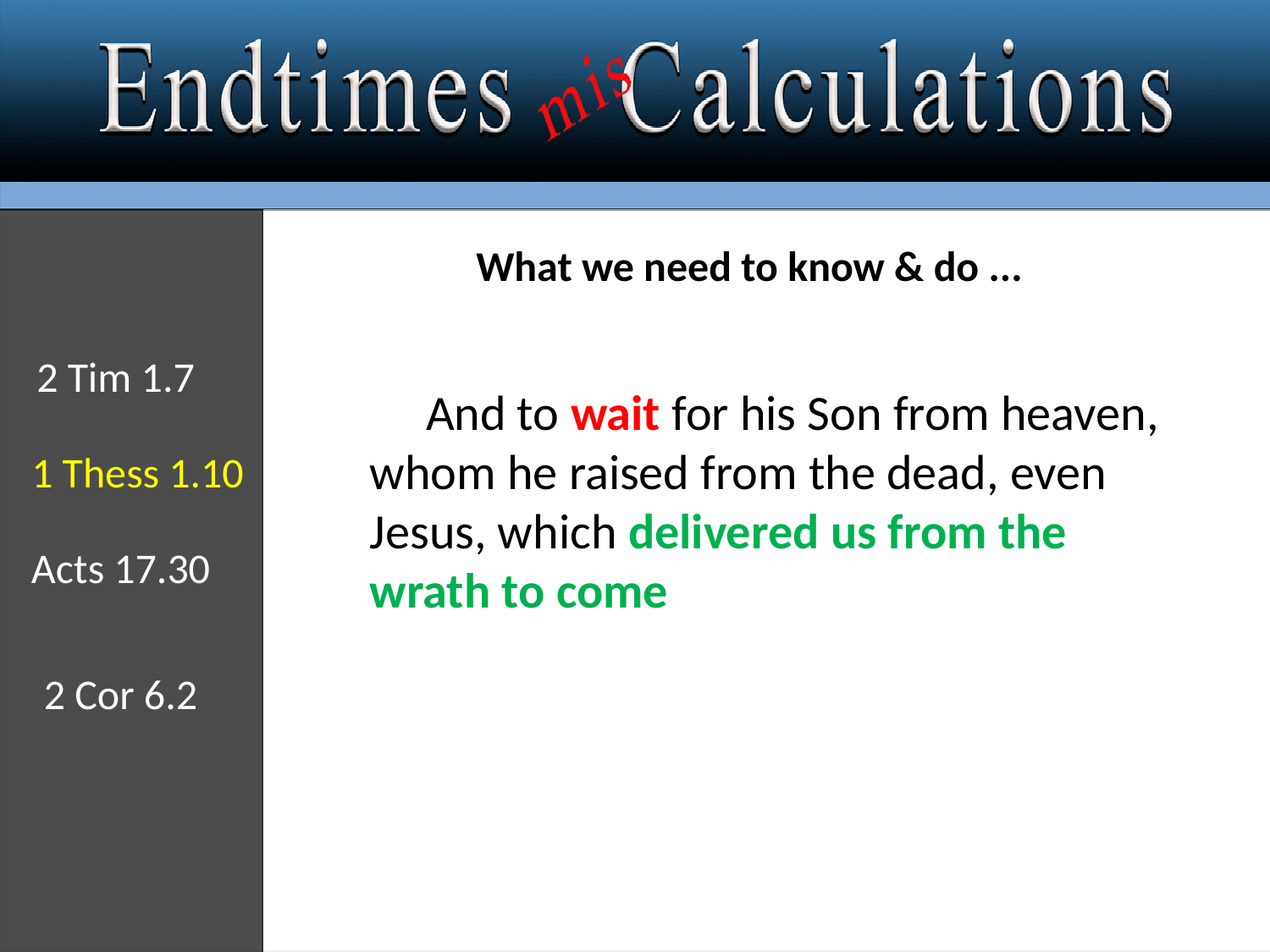

What we need to know & do ...
2 Tim 1.7
     And to wait for his Son from heaven, whom he raised from the dead, even Jesus, which delivered us from the wrath to come
1 Thess 1.10
Acts 17.30
2 Cor 6.2